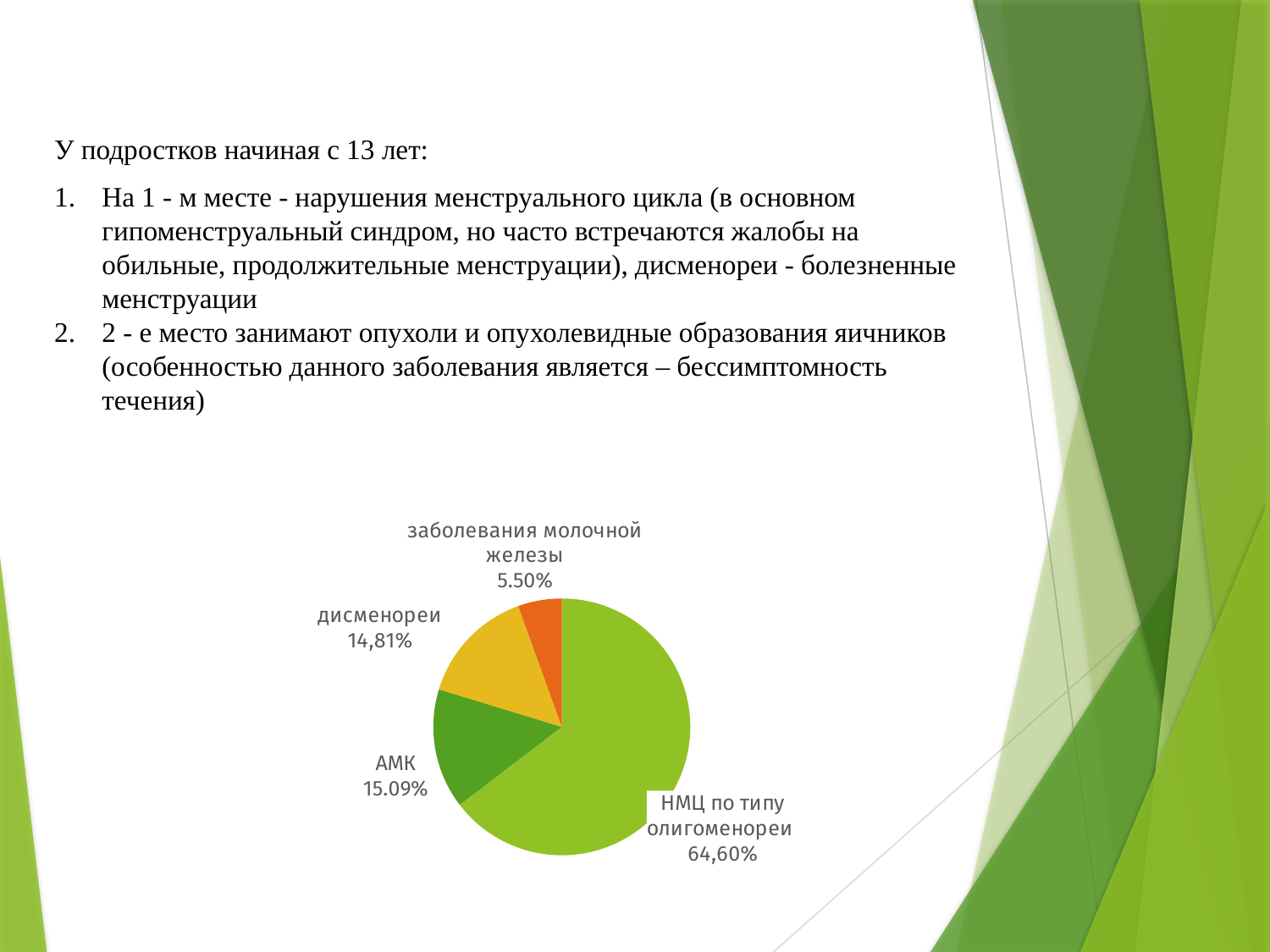

У подростков начиная с 13 лет:
На 1 - м месте - нарушения менструального цикла (в основном гипоменструальный синдром, но часто встречаются жалобы на обильные, продолжительные менструации), дисменореи - болезненные менструации
2 - е место занимают опухоли и опухолевидные образования яичников (особенностью данного заболевания является – бессимптомность течения)

### Chart:

| Category |    |
|---|---|
| НМЦ по типу олиноменореи | 411.0 |
| АМК | 96.0 |
| дисминореи | 94.0 |
| заболевания молочной железы | 35.0 |